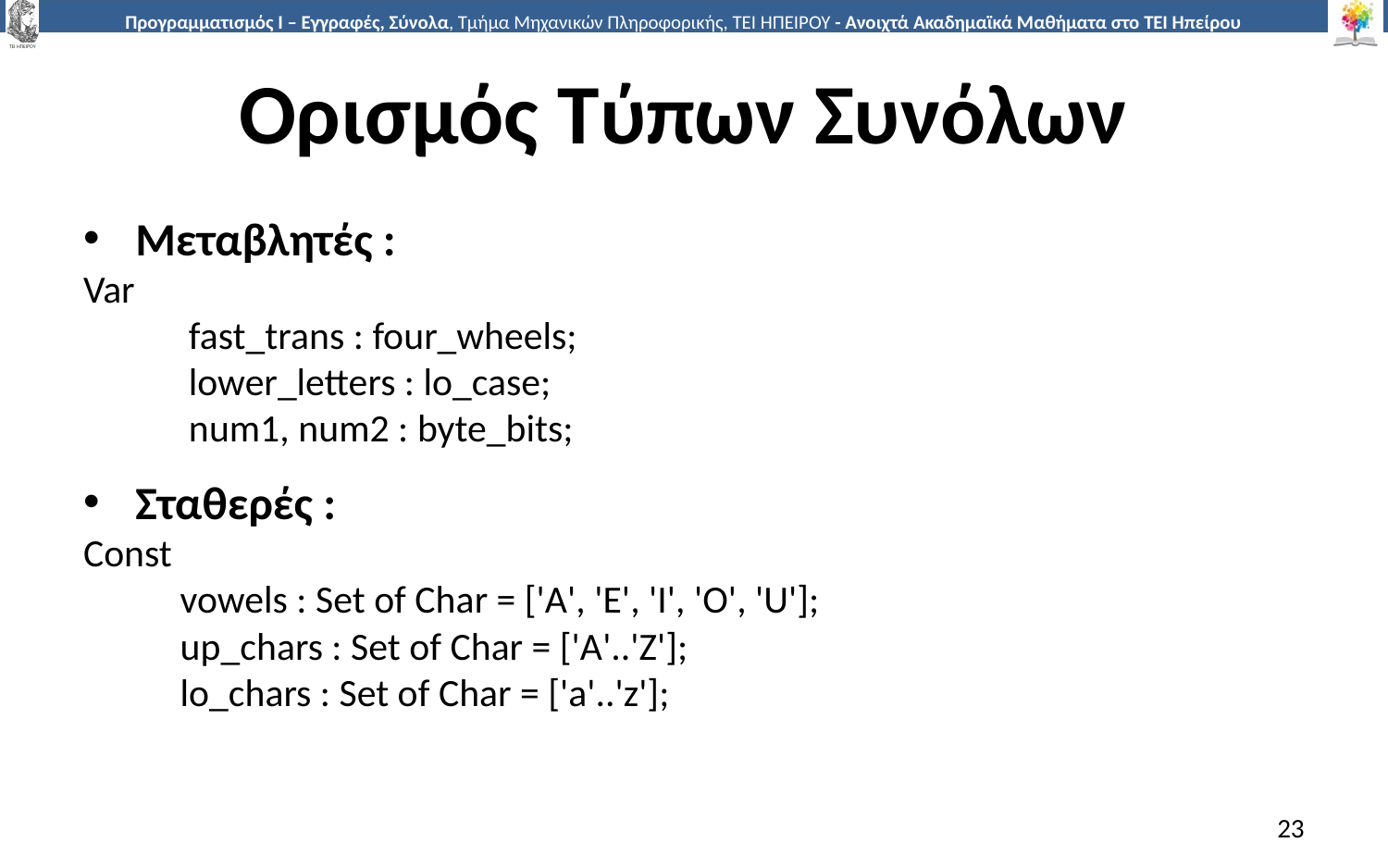

# Ορισμός Τύπων Συνόλων
Μεταβλητές :
Var
            fast_trans : four_wheels;
            lower_letters : lo_case;
            num1, num2 : byte_bits;
Σταθερές :
Const
           vowels : Set of Char = ['A', 'E', 'I', 'O', 'U'];
           up_chars : Set of Char = ['A'..'Z'];
           lo_chars : Set of Char = ['a'..'z'];
23